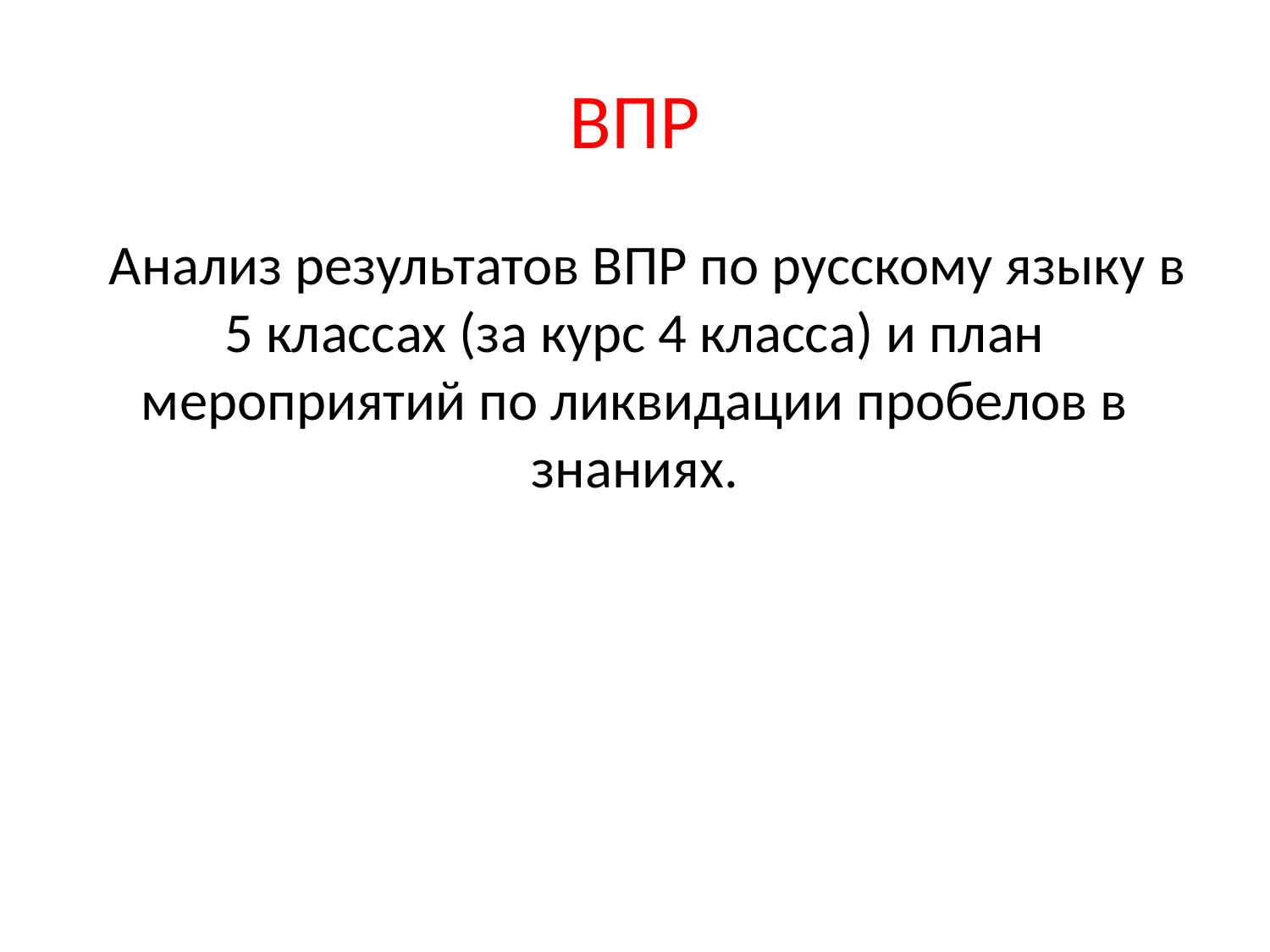

# ВПР
  Анализ результатов ВПР по русскому языку в 5 классах (за курс 4 класса) и план мероприятий по ликвидации пробелов в знаниях.